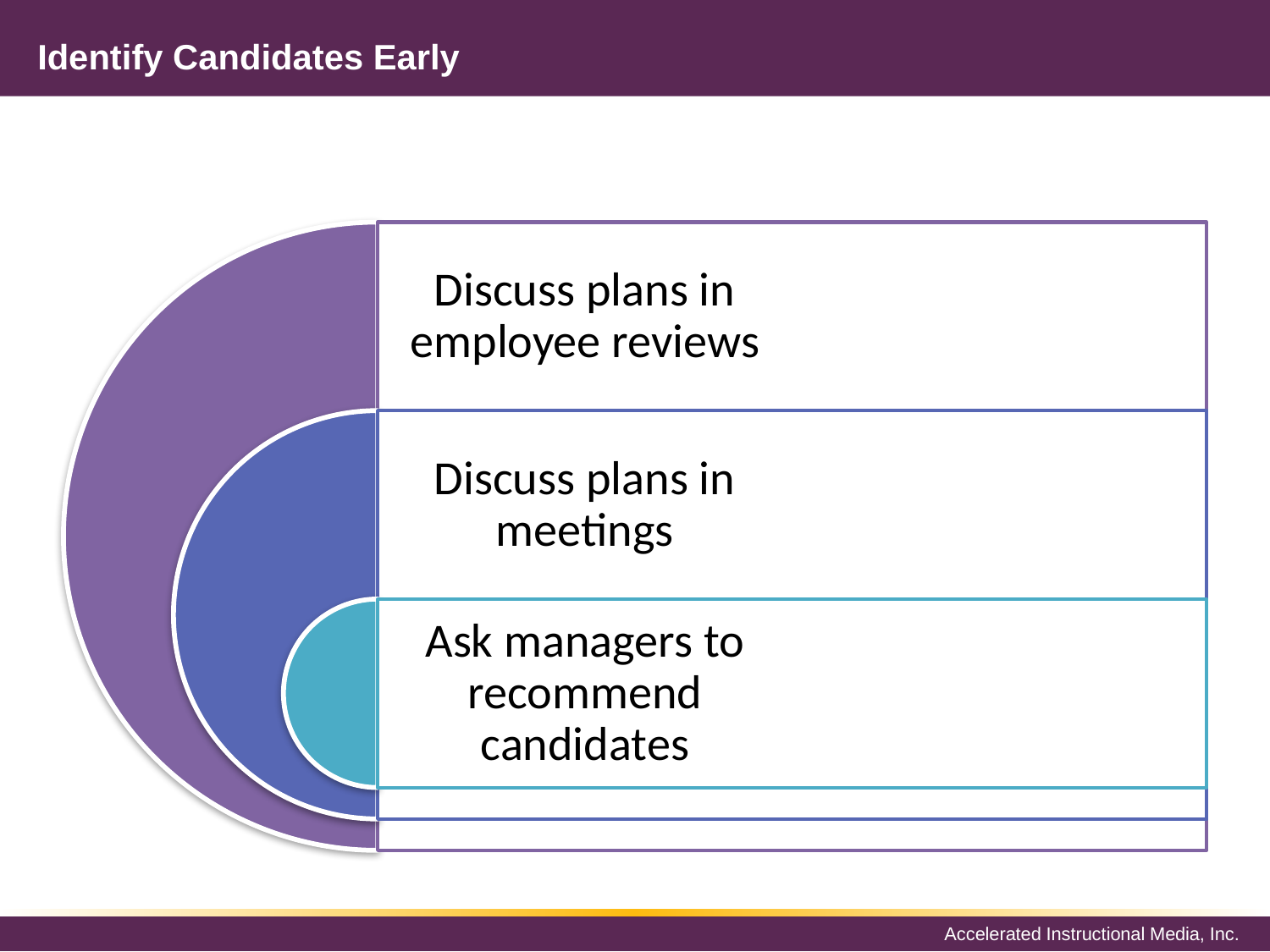

# Identify Candidates Early

Discuss plans in employee reviews

Discuss plans in meetings

Ask managers to recommend candidates